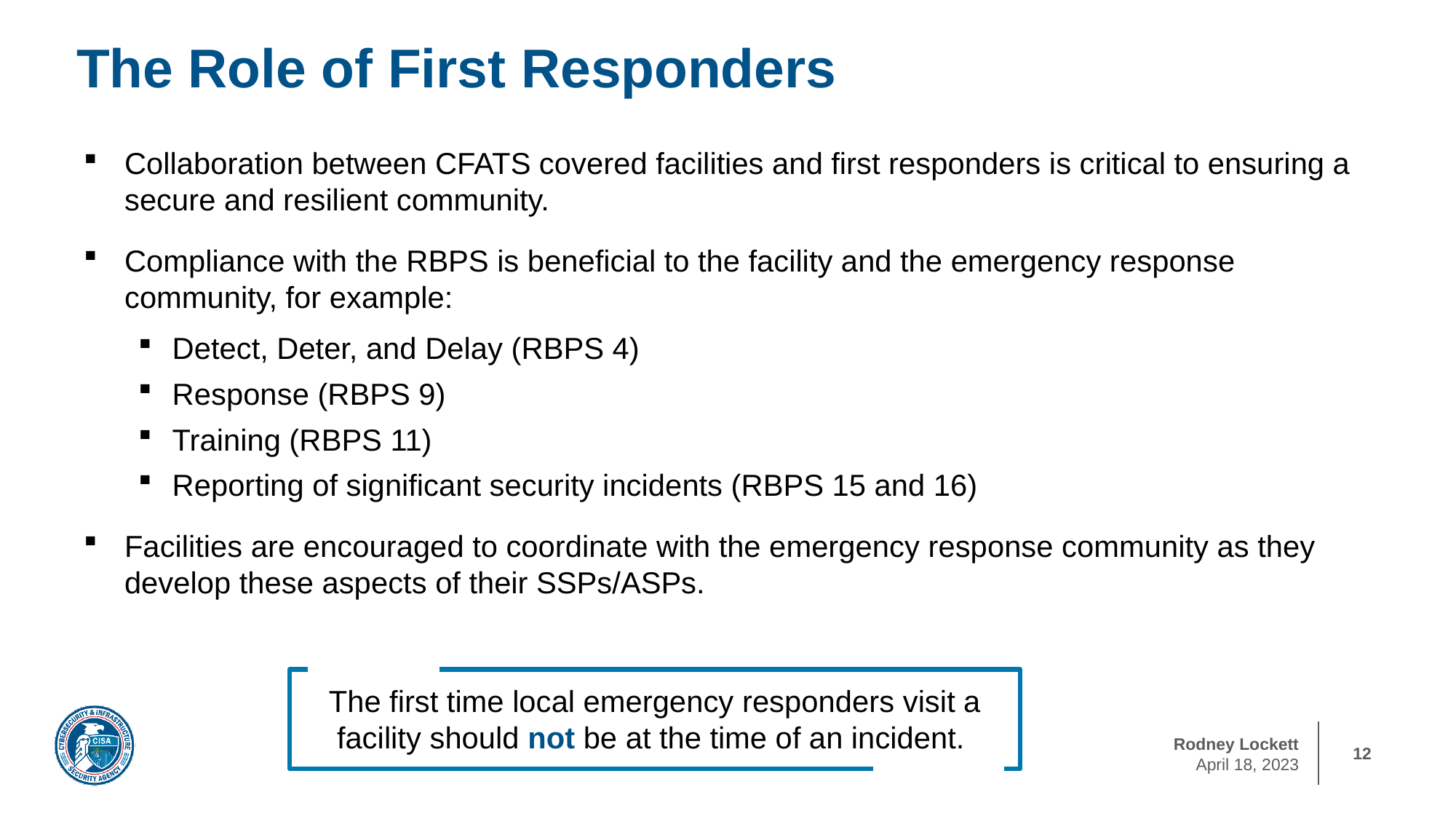

# The Role of First Responders
Collaboration between CFATS covered facilities and first responders is critical to ensuring a secure and resilient community.
Compliance with the RBPS is beneficial to the facility and the emergency response community, for example:
Detect, Deter, and Delay (RBPS 4)
Response (RBPS 9)
Training (RBPS 11)
Reporting of significant security incidents (RBPS 15 and 16)
Facilities are encouraged to coordinate with the emergency response community as they develop these aspects of their SSPs/ASPs.

The first time local emergency responders visit a facility should not be at the time of an incident.
12